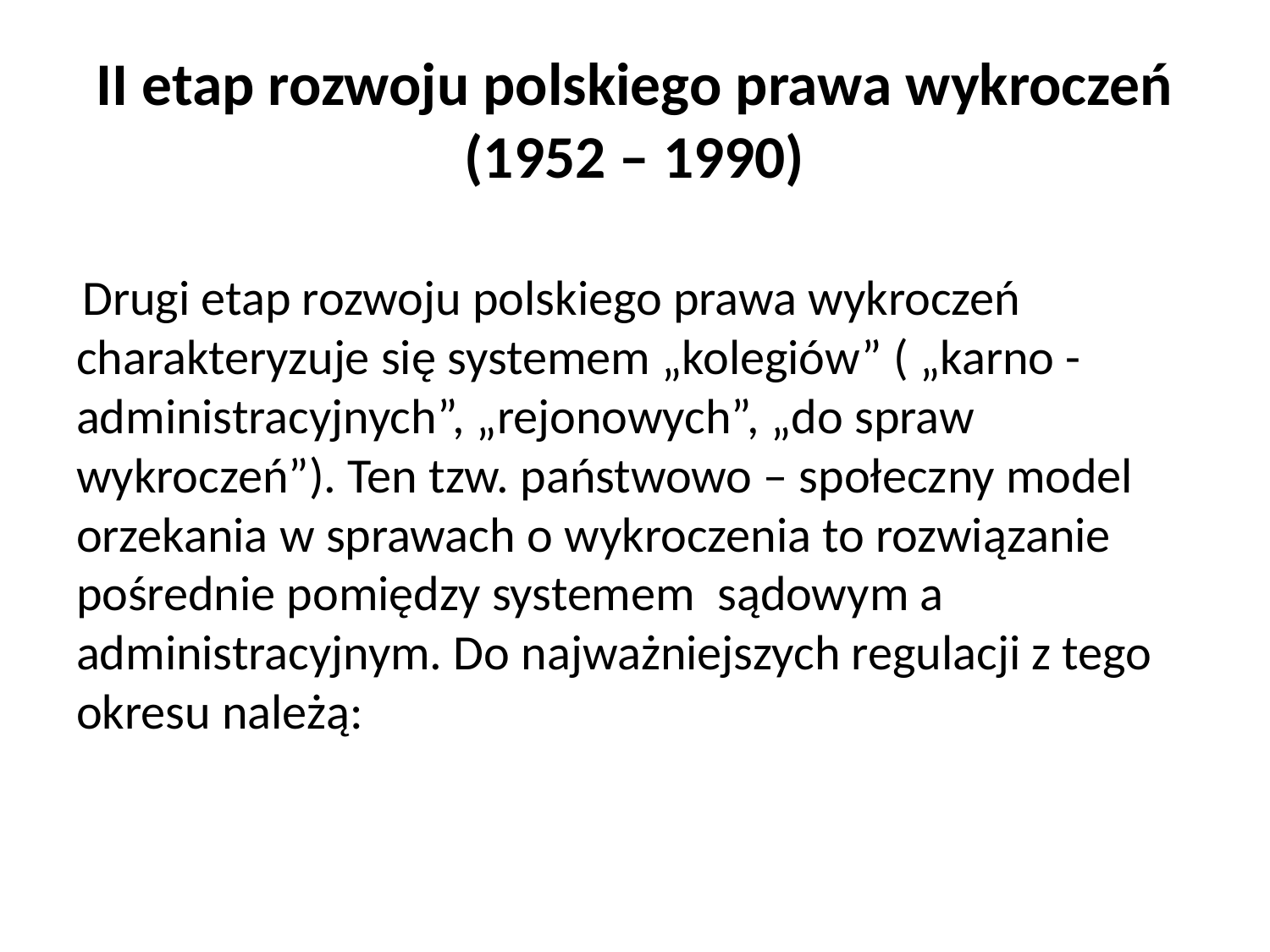

# II etap rozwoju polskiego prawa wykroczeń (1952 – 1990)

 Drugi etap rozwoju polskiego prawa wykroczeń charakteryzuje się systemem „kolegiów” ( „karno - administracyjnych”, „rejonowych”, „do spraw wykroczeń”). Ten tzw. państwowo – społeczny model orzekania w sprawach o wykroczenia to rozwiązanie pośrednie pomiędzy systemem  sądowym a administracyjnym. Do najważniejszych regulacji z tego okresu należą: